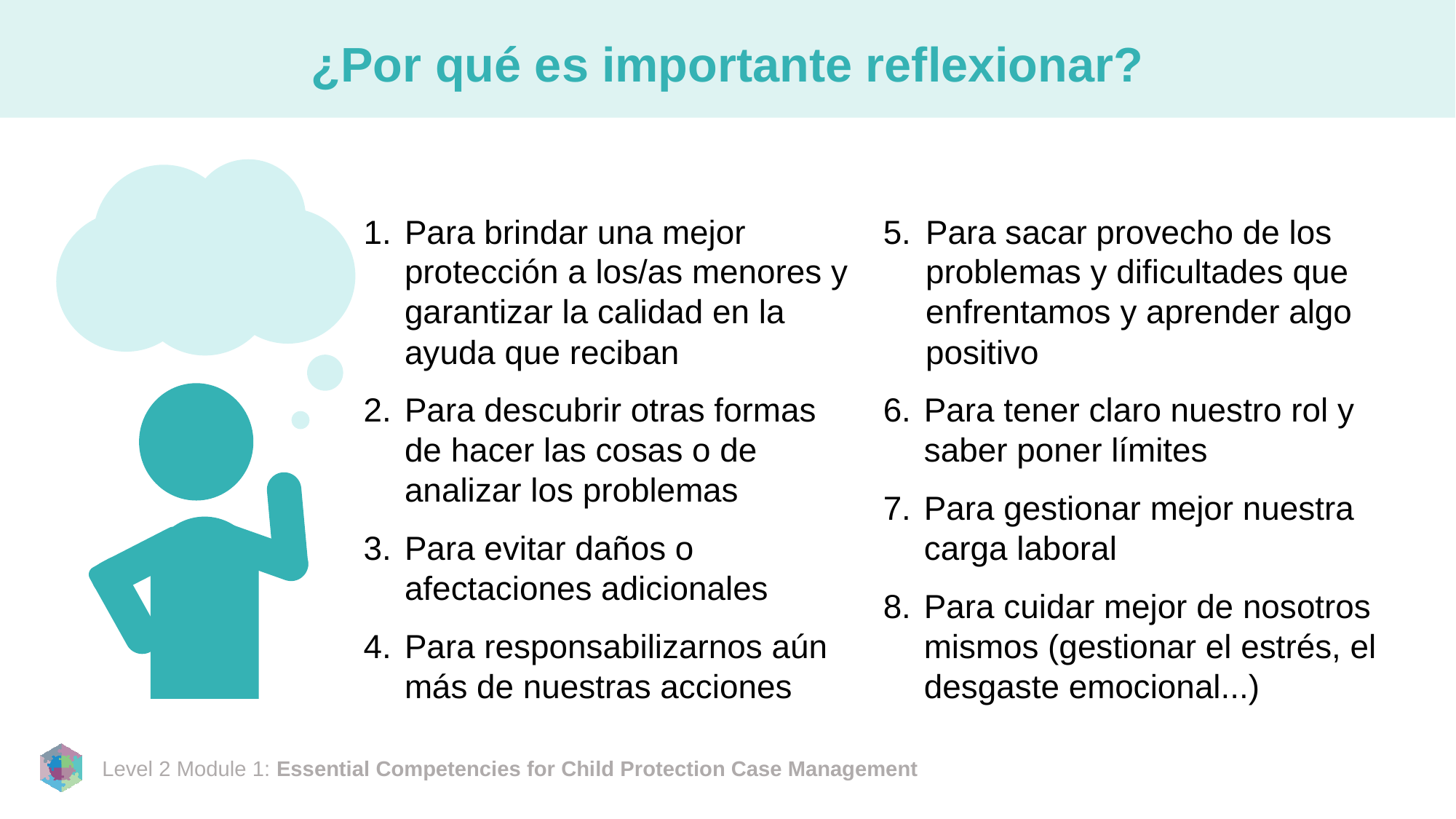

# ¿Por qué es importante reflexionar?

Para brindar una mejor protección a los/as menores y garantizar la calidad en la ayuda que reciban
Para descubrir otras formas de hacer las cosas o de analizar los problemas
Para evitar daños o afectaciones adicionales
Para responsabilizarnos aún más de nuestras acciones
Para sacar provecho de los problemas y dificultades que enfrentamos y aprender algo positivo
Para tener claro nuestro rol y saber poner límites
Para gestionar mejor nuestra carga laboral
Para cuidar mejor de nosotros mismos (gestionar el estrés, el desgaste emocional...)